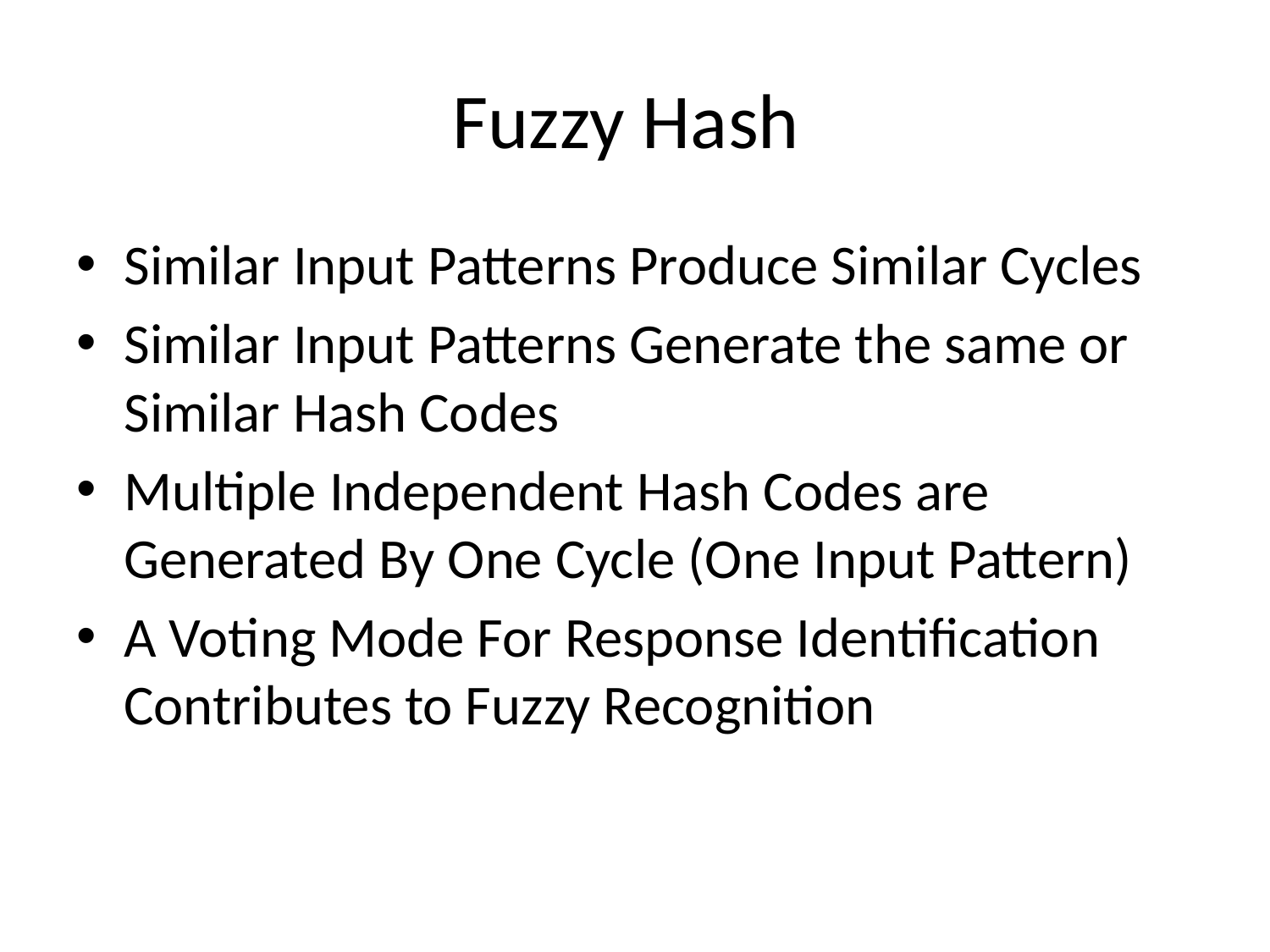

# Fuzzy Hash
Similar Input Patterns Produce Similar Cycles
Similar Input Patterns Generate the same or Similar Hash Codes
Multiple Independent Hash Codes are Generated By One Cycle (One Input Pattern)
A Voting Mode For Response Identification Contributes to Fuzzy Recognition